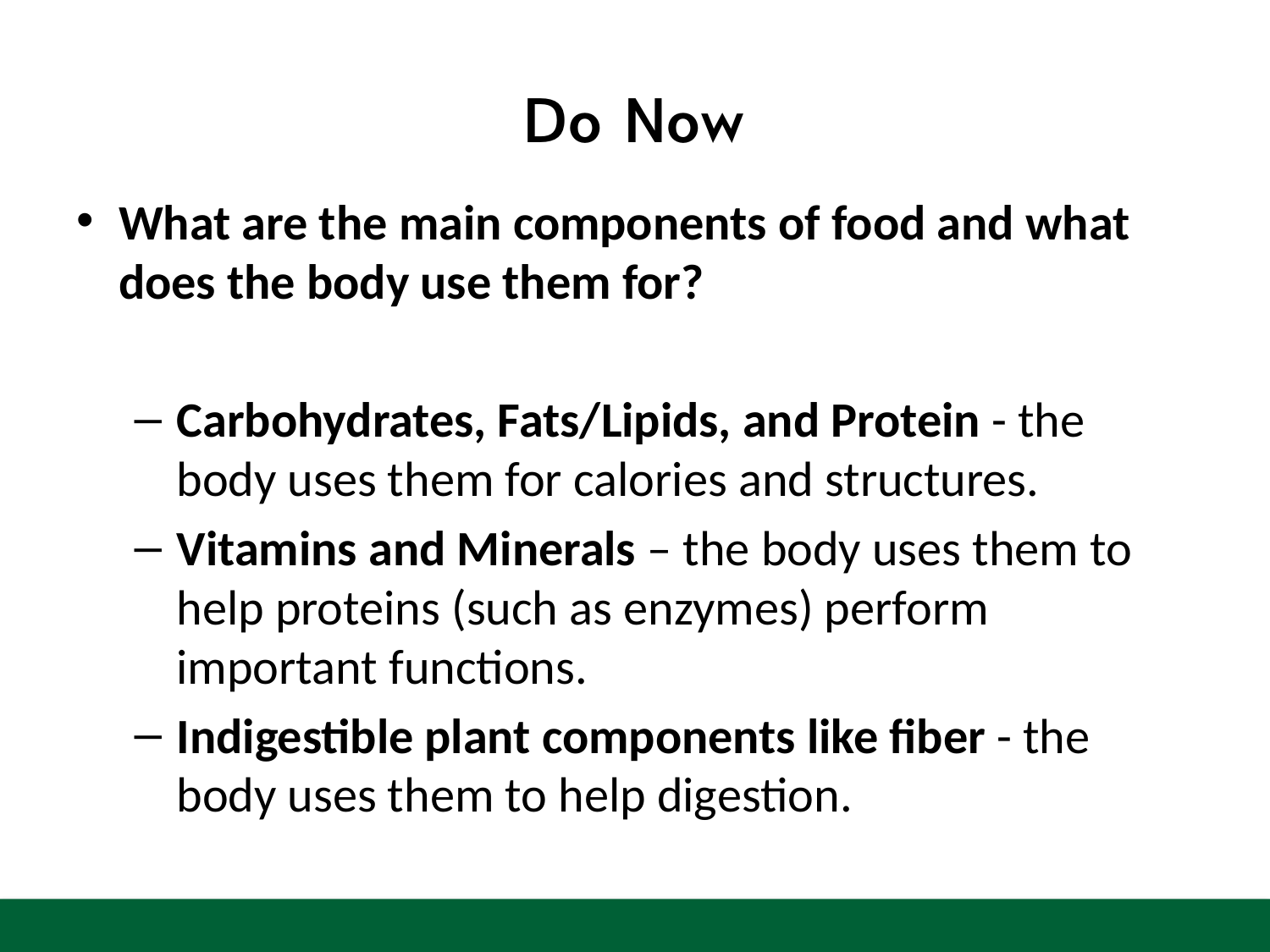

# Do Now
What are the main components of food and what does the body use them for?

Carbohydrates, Fats/Lipids, and Protein - the body uses them for calories and structures.
Vitamins and Minerals – the body uses them to help proteins (such as enzymes) perform important functions.
Indigestible plant components like fiber - the body uses them to help digestion.